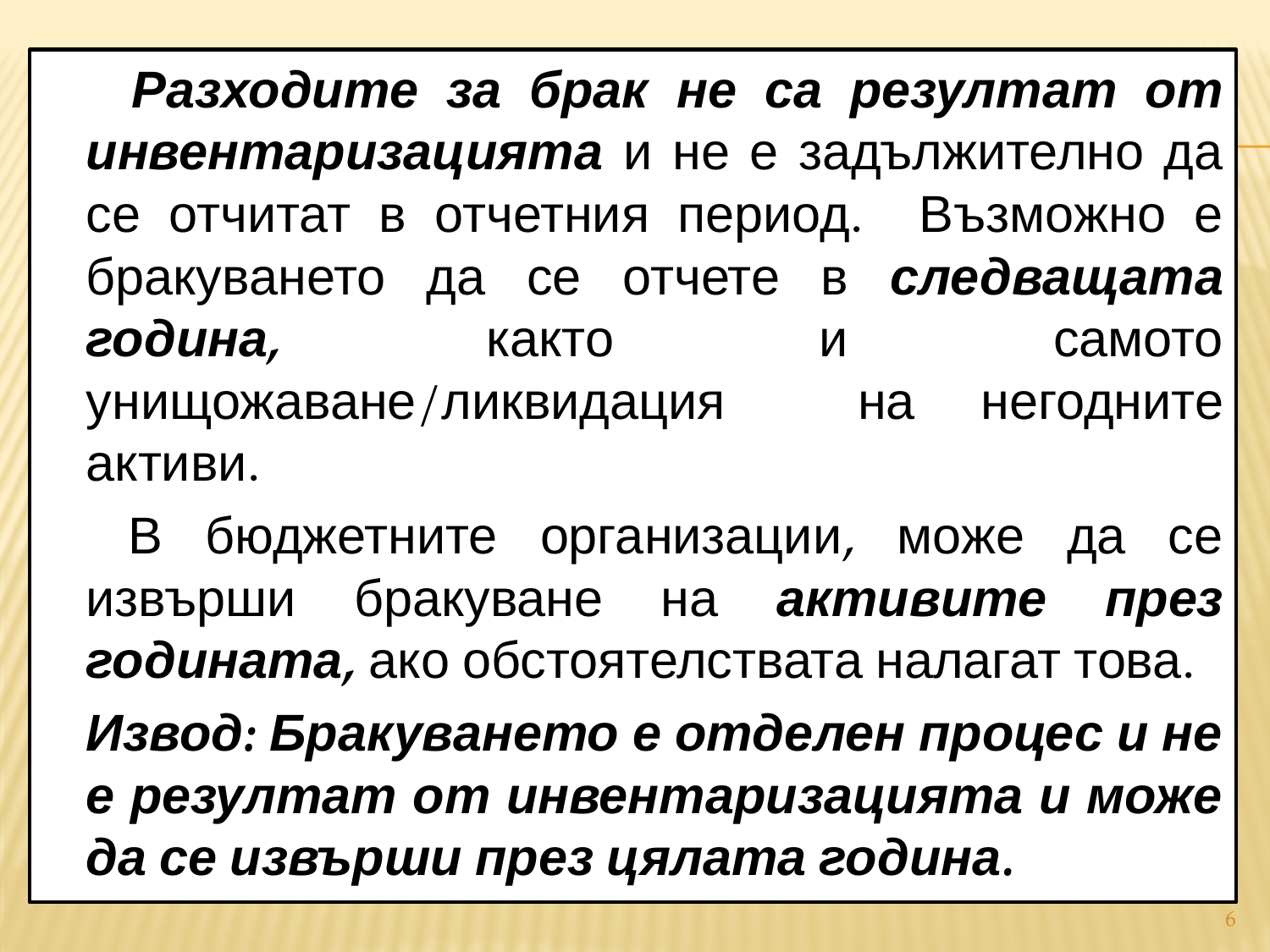

Разходите за брак не са резултат от инвентаризацията и не е задължително да се отчитат в отчетния период.  Възможно е бракуването да се отчете в следващата година, както и самото унищожаване/ликвидация  на негодните активи.
		 В бюджетните организации, може да се извърши бракуване на активите през годината, ако обстоятелствата налагат това.
		Извод: Бракуването е отделен процес и не е резултат от инвентаризацията и може да се извърши през цялата година.
#
6